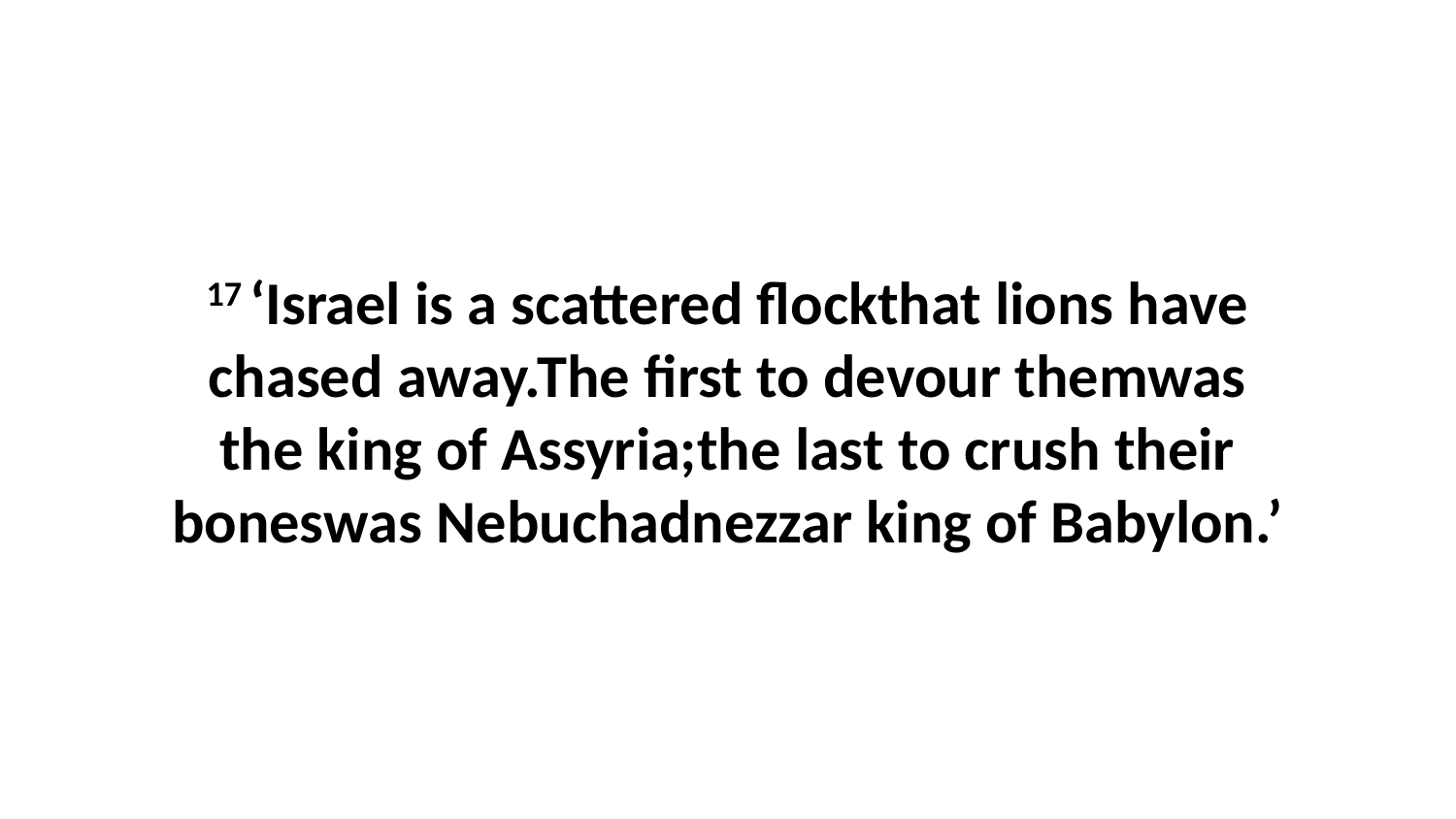

17 ‘Israel is a scattered flockthat lions have chased away.The first to devour themwas the king of Assyria;the last to crush their boneswas Nebuchadnezzar king of Babylon.’